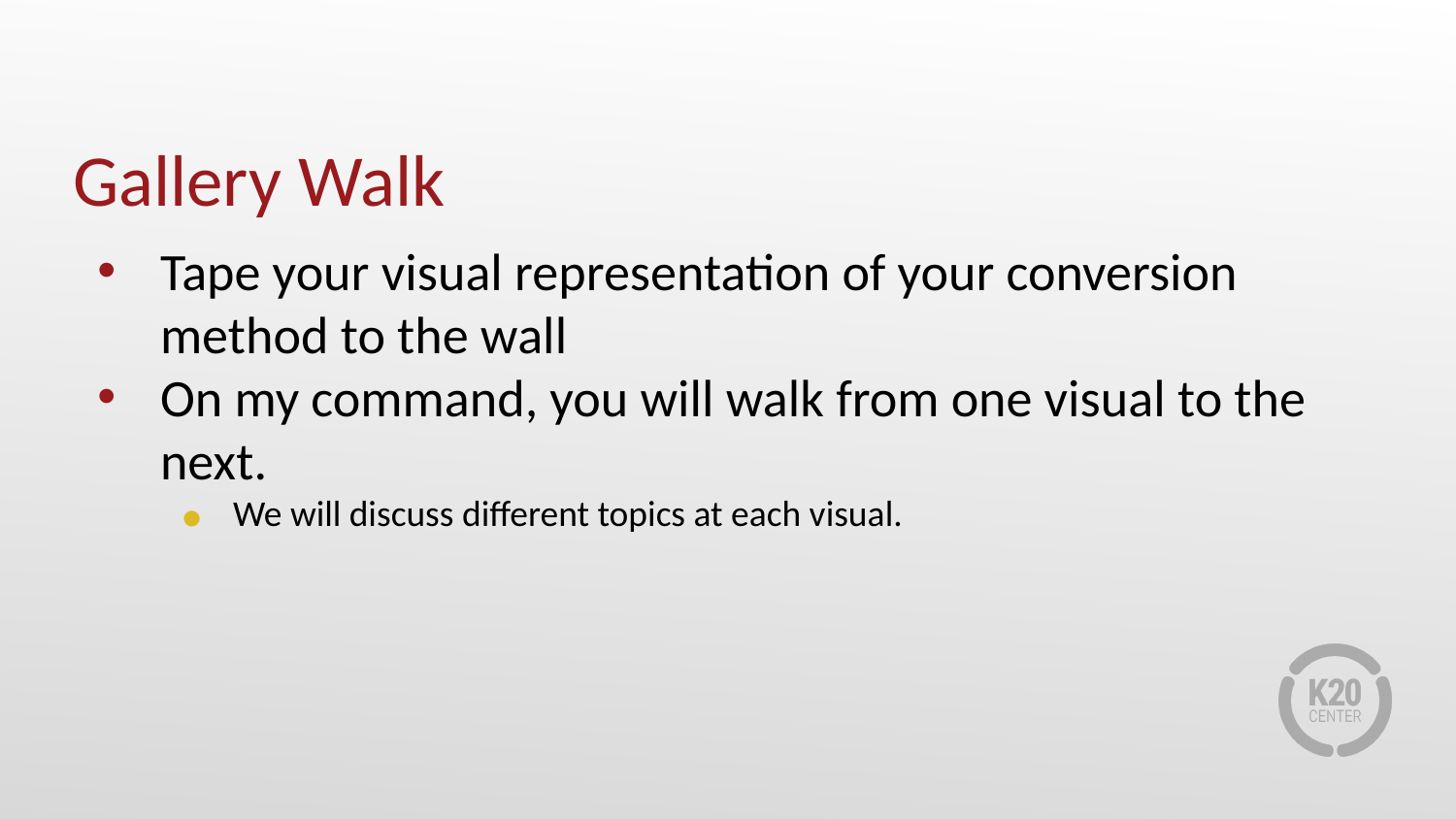

# Gallery Walk
Tape your visual representation of your conversion method to the wall
On my command, you will walk from one visual to the next.
We will discuss different topics at each visual.